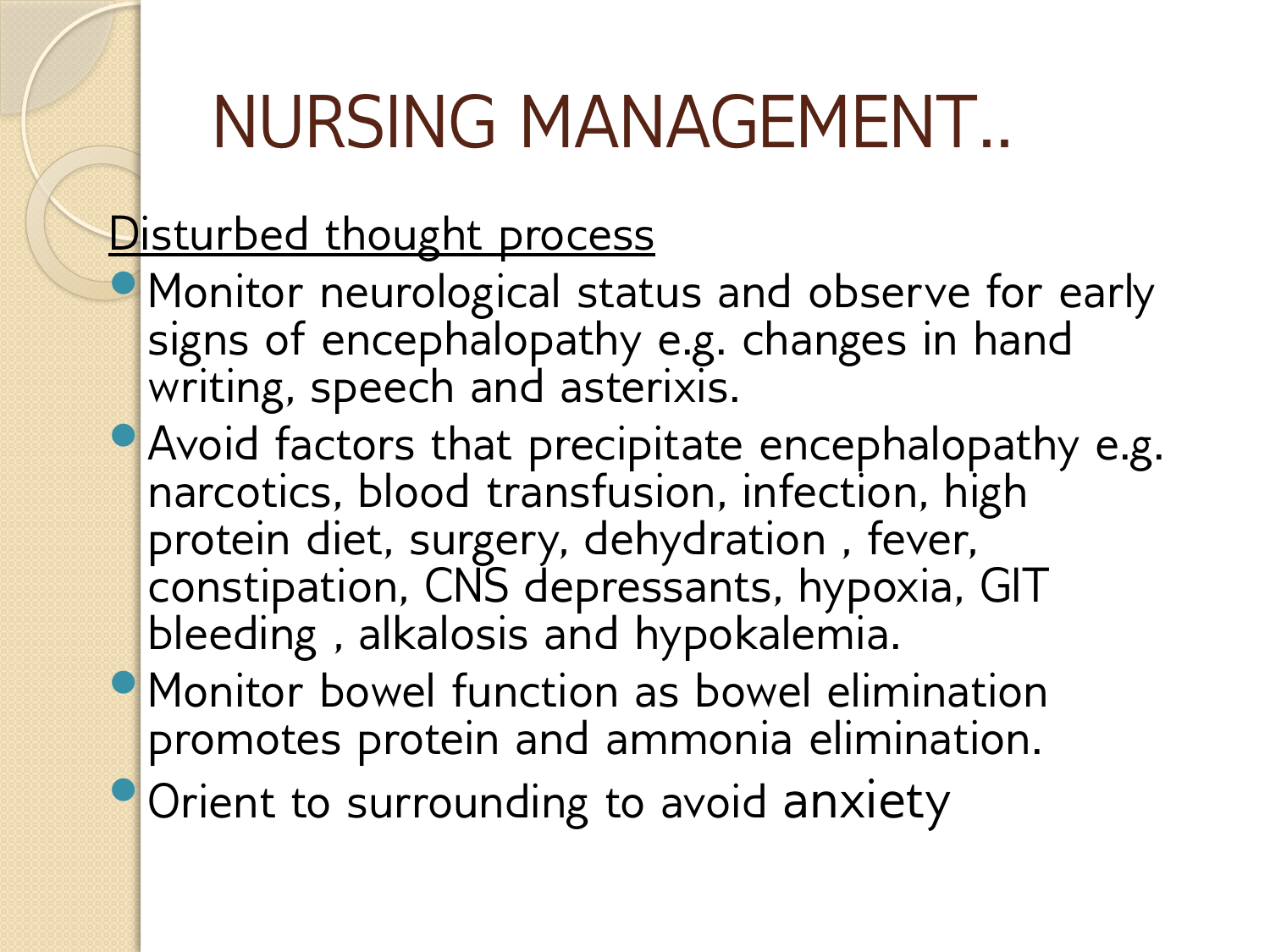

# NURSING MANAGEMENT..
Disturbed thought process
Monitor neurological status and observe for early signs of encephalopathy e.g. changes in hand writing, speech and asterixis.
Avoid factors that precipitate encephalopathy e.g. narcotics, blood transfusion, infection, high protein diet, surgery, dehydration , fever, constipation, CNS depressants, hypoxia, GIT bleeding , alkalosis and hypokalemia.
Monitor bowel function as bowel elimination promotes protein and ammonia elimination.
Orient to surrounding to avoid anxiety